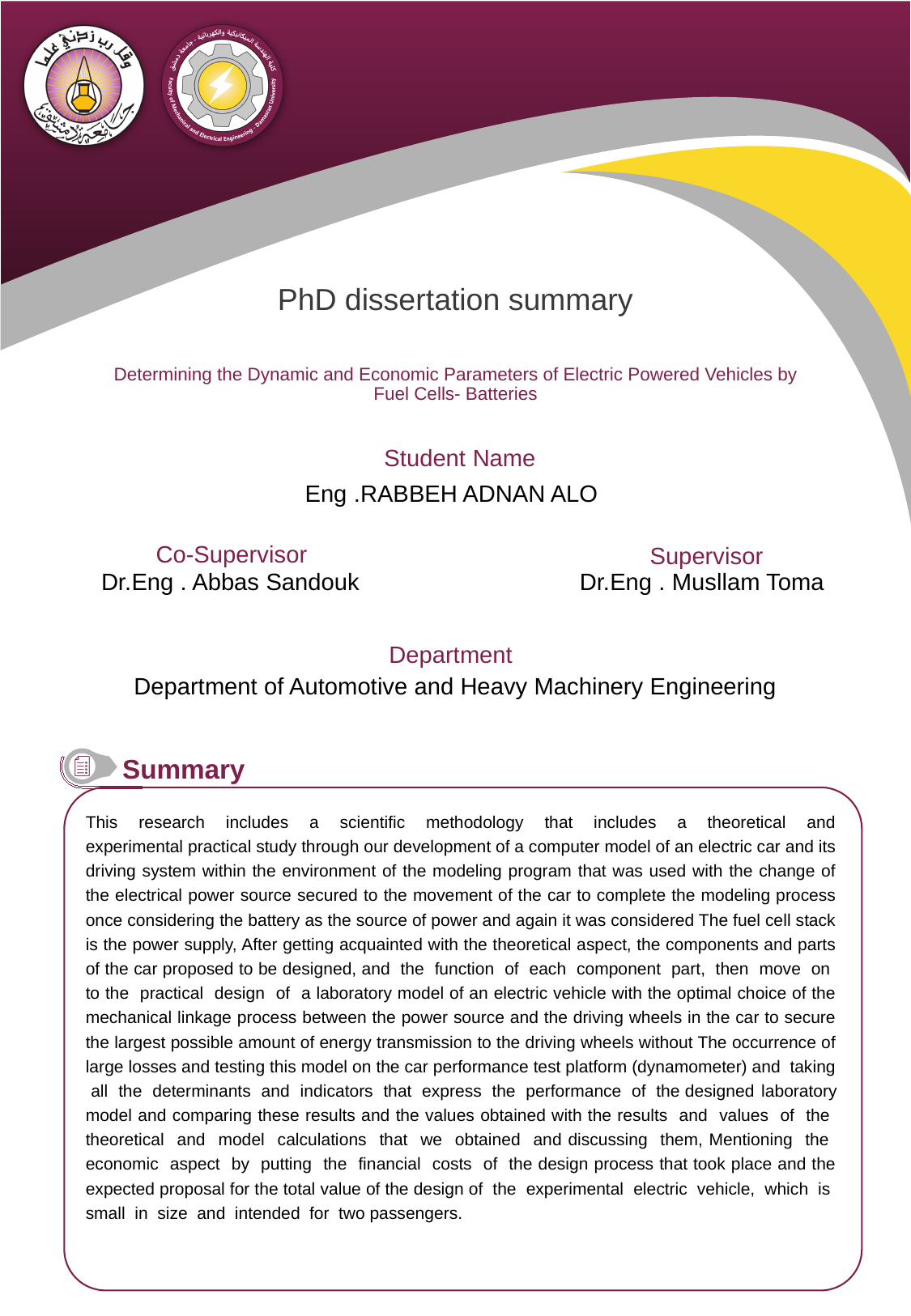

Determining the Dynamic and Economic Parameters of Electric Powered Vehicles by Fuel Cells- Batteries

Eng .RABBEH ADNAN ALO

 Dr.Eng . Abbas Sandouk

Dr.Eng . Musllam Toma

Department of Automotive and Heavy Machinery Engineering
This   research   includes   a   scientific   methodology   that   includes   a   theoretical   and experimental practical study through our development of a computer model of an electric car and its driving system within the environment of the modeling program that was used with the change of the electrical power source secured to the movement of the car to complete the modeling process once considering the battery as the source of power and again it was considered The fuel cell stack is the power supply, After getting acquainted with the theoretical aspect, the components and parts of the car proposed to be designed, and  the  function  of  each  component  part,  then  move  on  to the  practical  design  of  a laboratory model of an electric vehicle with the optimal choice of the mechanical linkage process between the power source and the driving wheels in the car to secure the largest possible amount of energy transmission to the driving wheels without The occurrence of large losses and testing this model on the car performance test platform (dynamometer) and  taking  all  the  determinants  and  indicators  that  express  the  performance  of  the designed laboratory model and comparing these results and the values obtained with the results  and  values  of  the  theoretical  and  model  calculations  that  we  obtained  and discussing  them, Mentioning  the  economic  aspect  by  putting  the  financial  costs  of  the design process that took place and the expected proposal for the total value of the design of  the  experimental  electric  vehicle,  which  is  small  in  size  and  intended  for  two passengers.